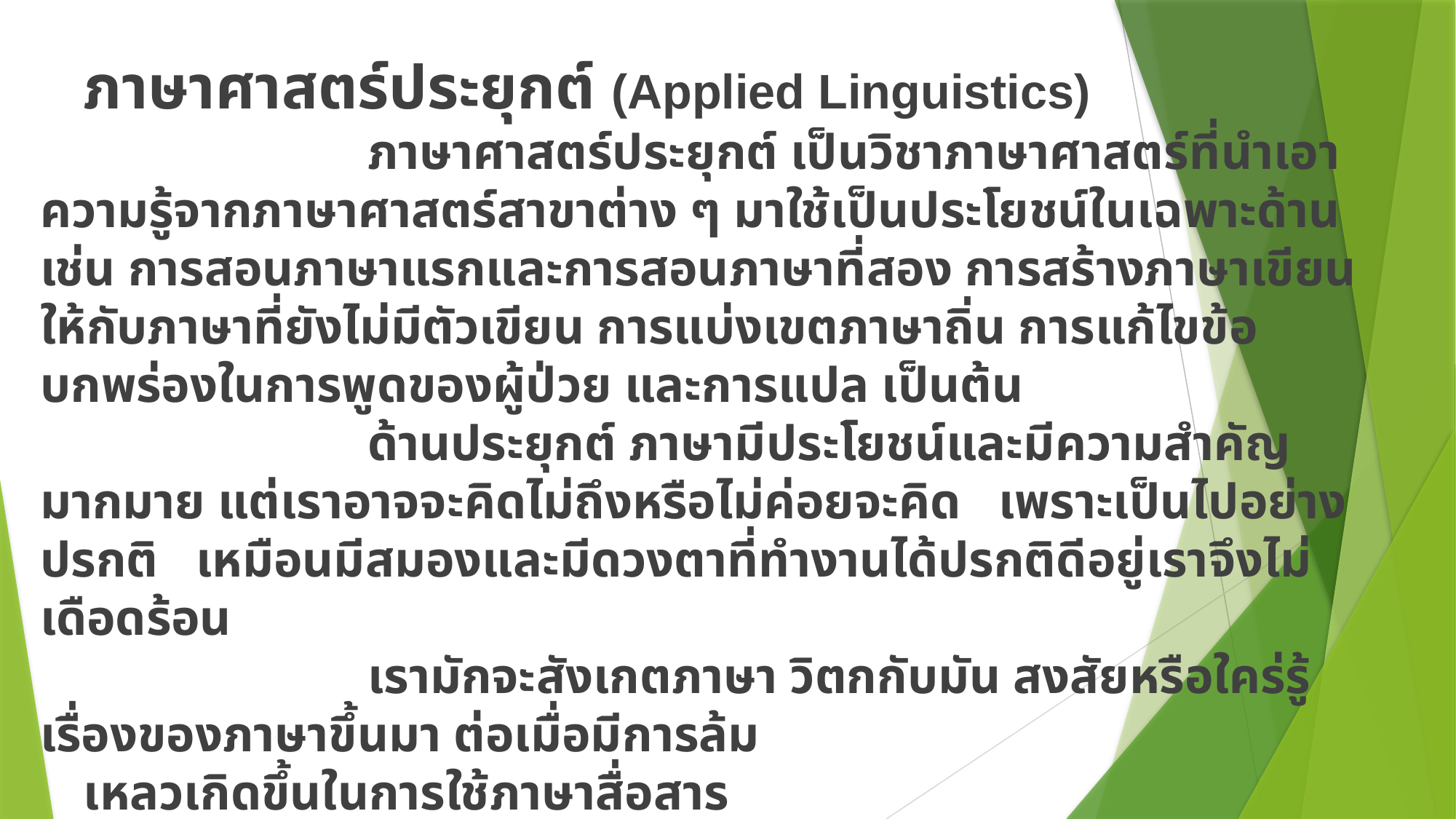

ภาษาศาสตร์ประยุกต์ (Applied Linguistics)
			ภาษาศาสตร์ประยุกต์ เป็นวิชาภาษาศาสตร์ที่นำเอาความรู้จากภาษาศาสตร์สาขาต่าง ๆ มาใช้เป็นประโยชน์ในเฉพาะด้าน เช่น การสอนภาษาแรกและการสอนภาษาที่สอง การสร้างภาษาเขียนให้กับภาษาที่ยังไม่มีตัวเขียน การแบ่งเขตภาษาถิ่น การแก้ไขข้อบกพร่องในการพูดของผู้ป่วย และการแปล เป็นต้น
			ด้านประยุกต์ ภาษามีประโยชน์และมีความสำคัญมากมาย แต่เราอาจจะคิดไม่ถึงหรือไม่ค่อยจะคิด   เพราะเป็นไปอย่างปรกติ   เหมือนมีสมองและมีดวงตาที่ทำงานได้ปรกติดีอยู่เราจึงไม่เดือดร้อน
			เรามักจะสังเกตภาษา วิตกกับมัน สงสัยหรือใคร่รู้เรื่องของภาษาขึ้นมา ต่อเมื่อมีการล้ม
เหลวเกิดขึ้นในการใช้ภาษาสื่อสาร